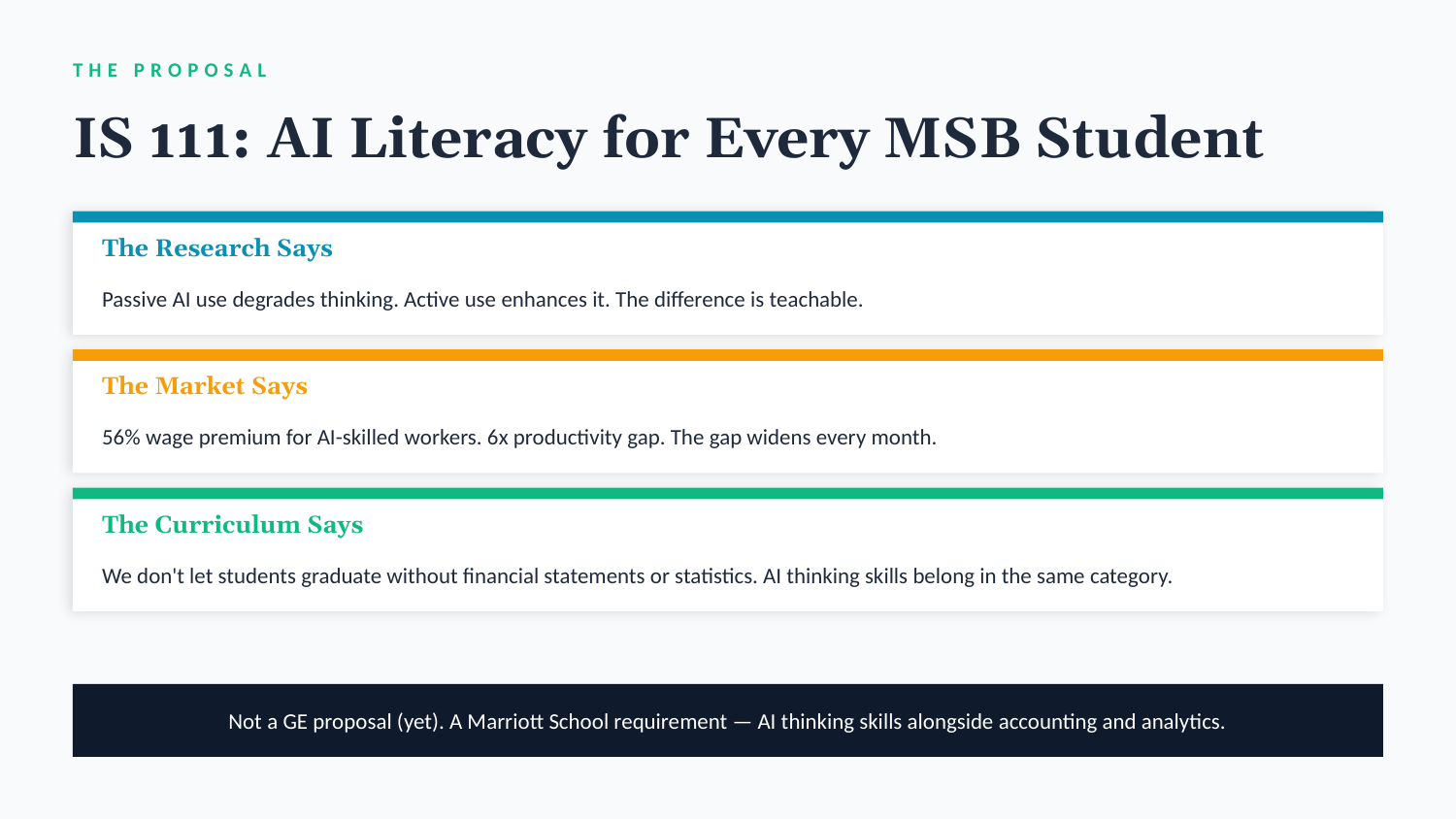

THE PROPOSAL
IS 111: AI Literacy for Every MSB Student

The Research Says
Passive AI use degrades thinking. Active use enhances it. The difference is teachable.

The Market Says
56% wage premium for AI-skilled workers. 6x productivity gap. The gap widens every month.

The Curriculum Says
We don't let students graduate without financial statements or statistics. AI thinking skills belong in the same category.

Not a GE proposal (yet). A Marriott School requirement — AI thinking skills alongside accounting and analytics.